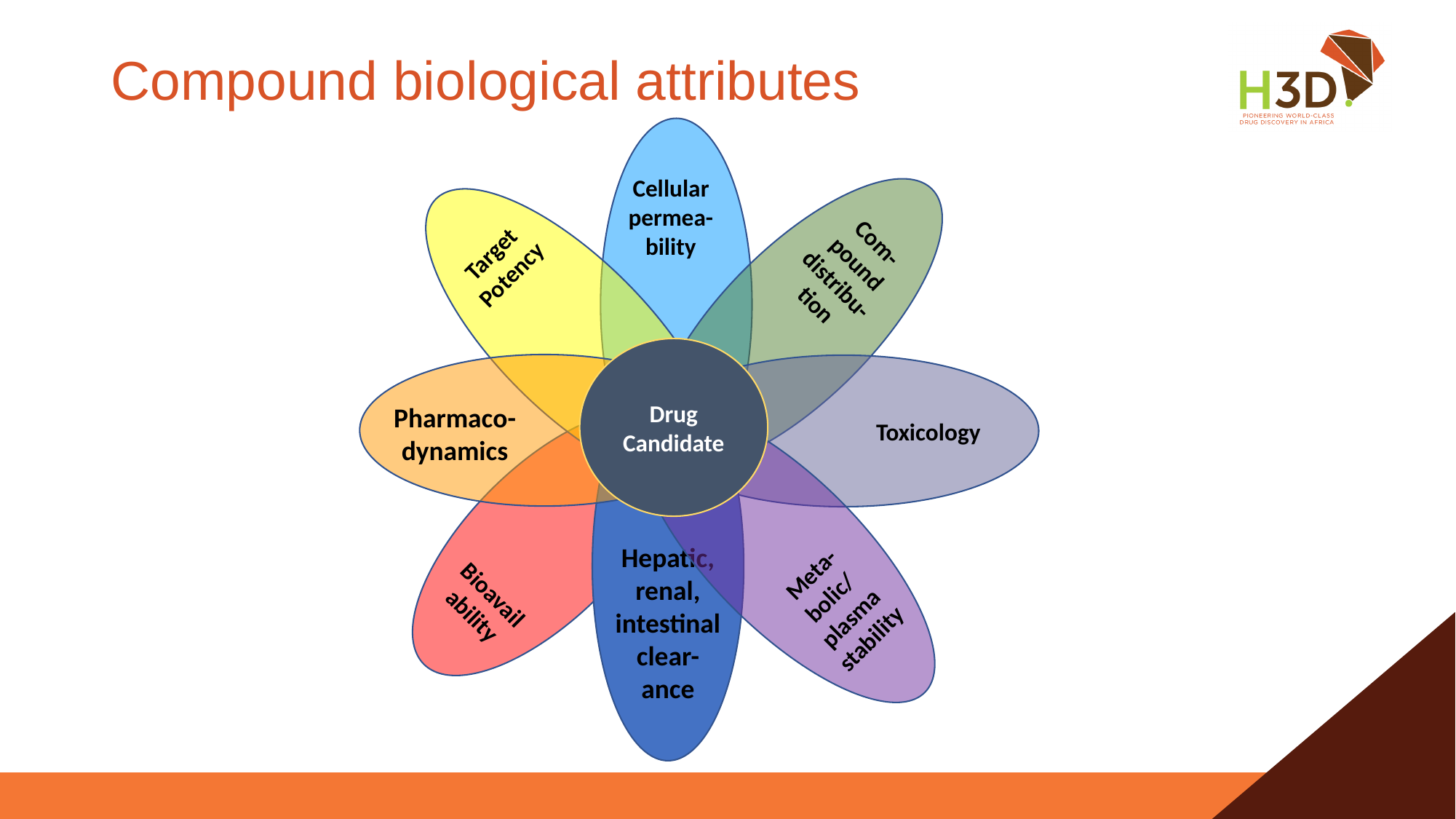

# Compound biological attributes
Cellular permea-bility
Com-pound distribu-tion
Target Potency

Pharmaco-
dynamics
Drug Candidate
 Meta-bolic/
plasma stability
Hepatic, renal, intestinal clear-ance
Bioavailability
Toxicology